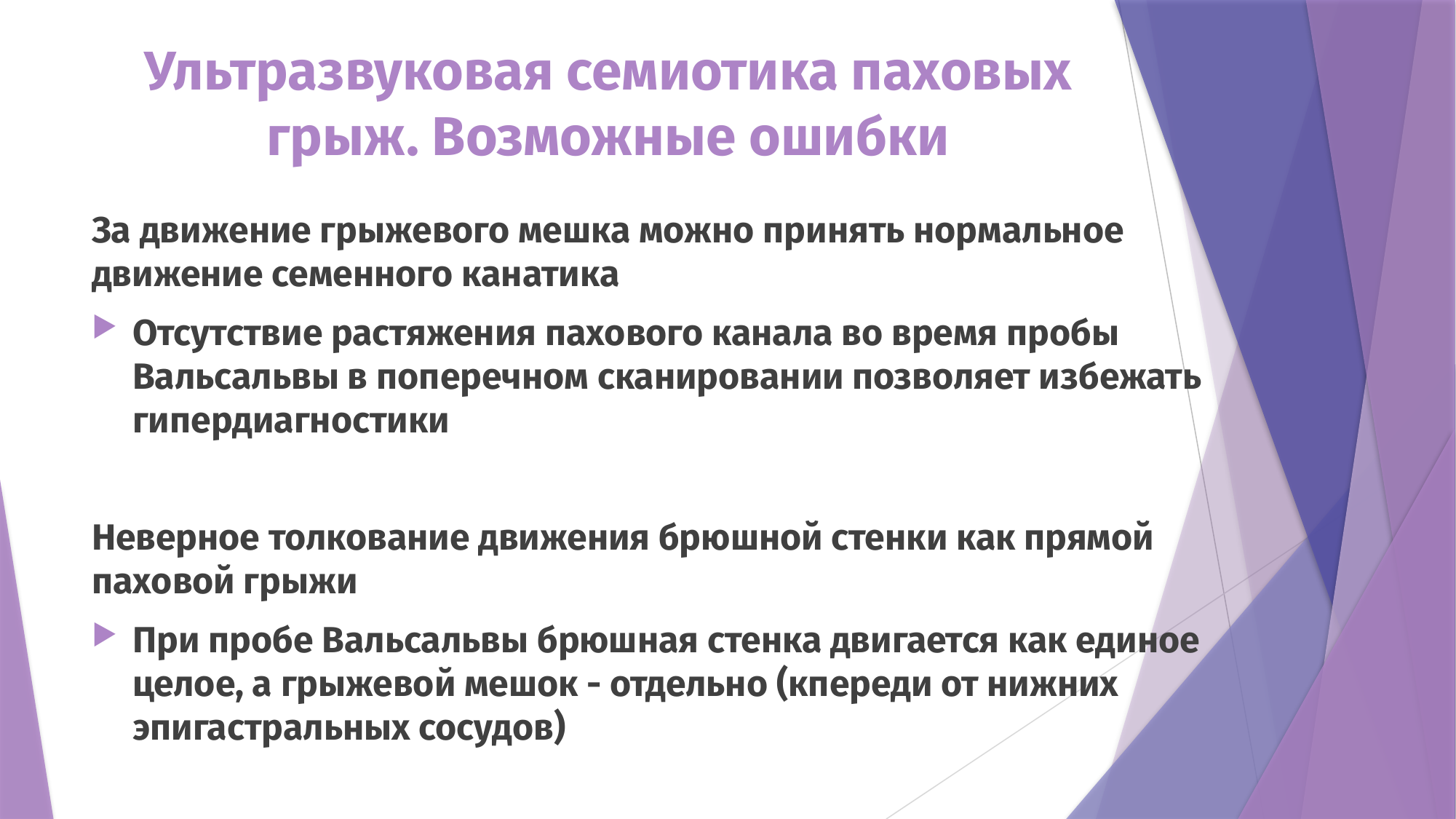

# Ультразвуковая семиотика паховых грыж. Возможные ошибки
За движение грыжевого мешка можно принять нормальное движение семенного канатика
Отсутствие растяжения пахового канала во время пробы Вальсальвы в поперечном сканировании позволяет избежать гипердиагностики

Неверное толкование движения брюшной стенки как прямой паховой грыжи
При пробе Вальсальвы брюшная стенка двигается как единое целое, а грыжевой мешок - отдельно (кпереди от нижних эпигастральных сосудов)